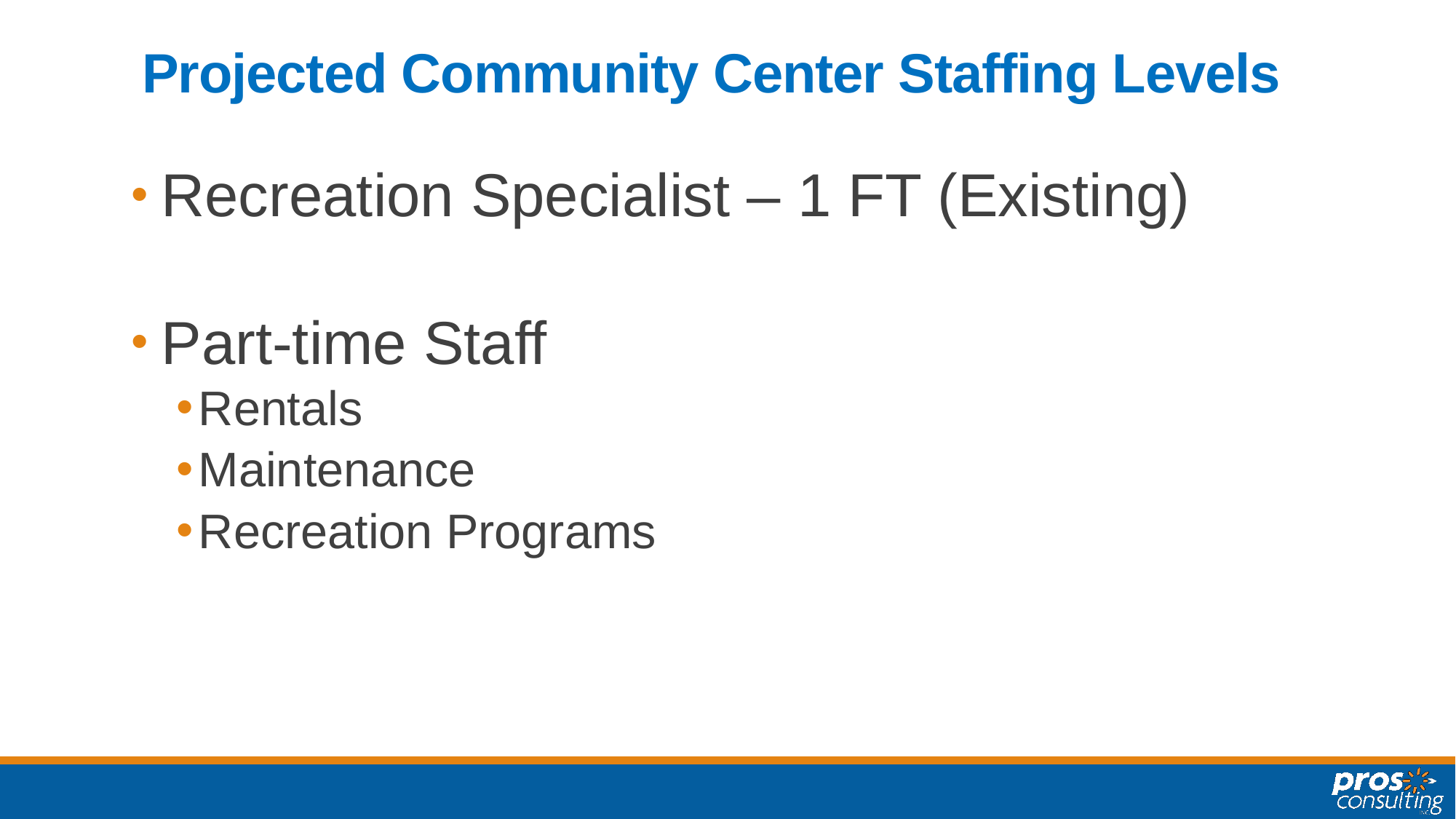

# Projected Community Center Staffing Levels
 Recreation Specialist – 1 FT (Existing)

 Part-time Staff
Rentals
Maintenance
Recreation Programs